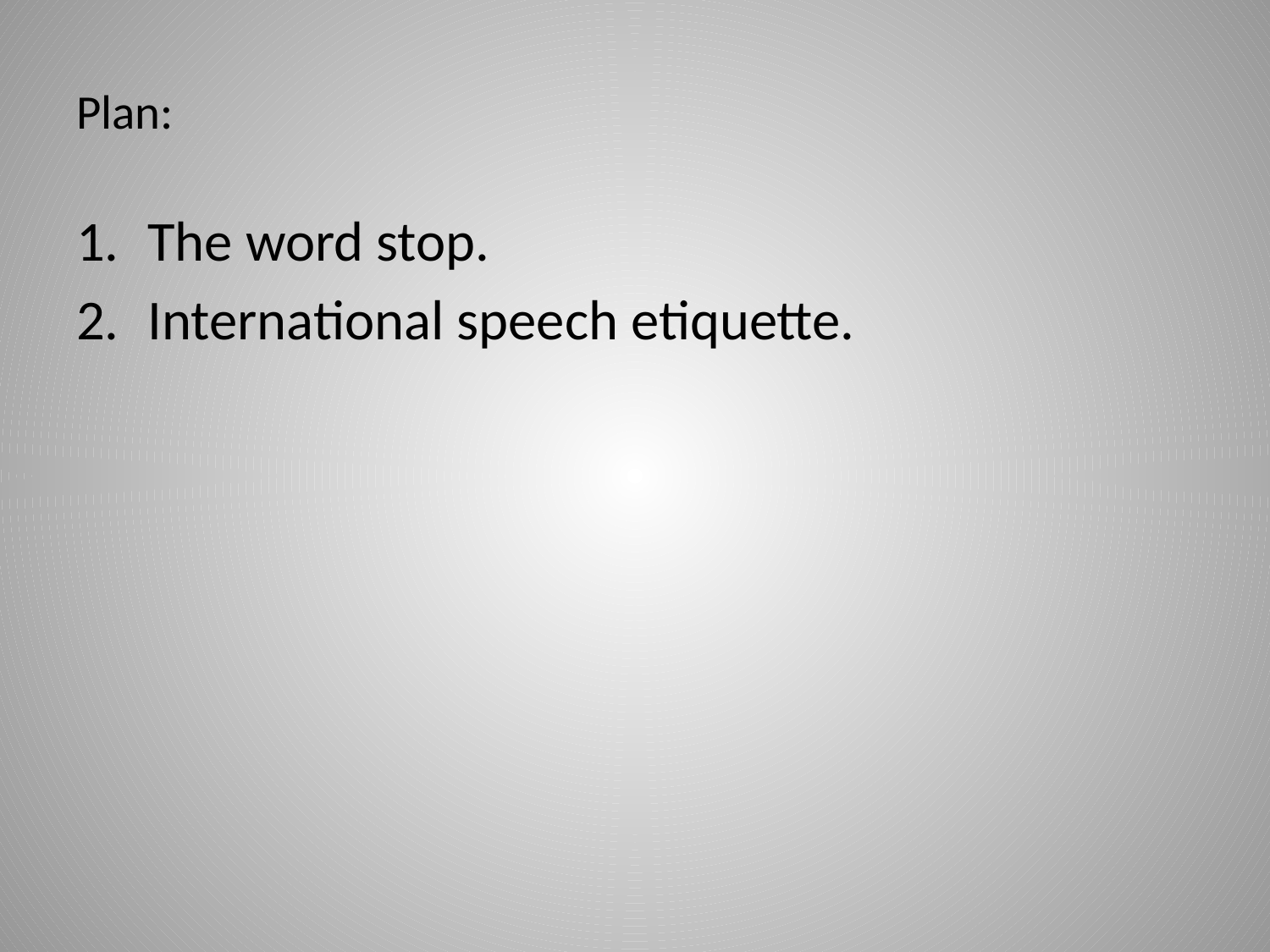

# Plan:
The word stop.
International speech etiquette.